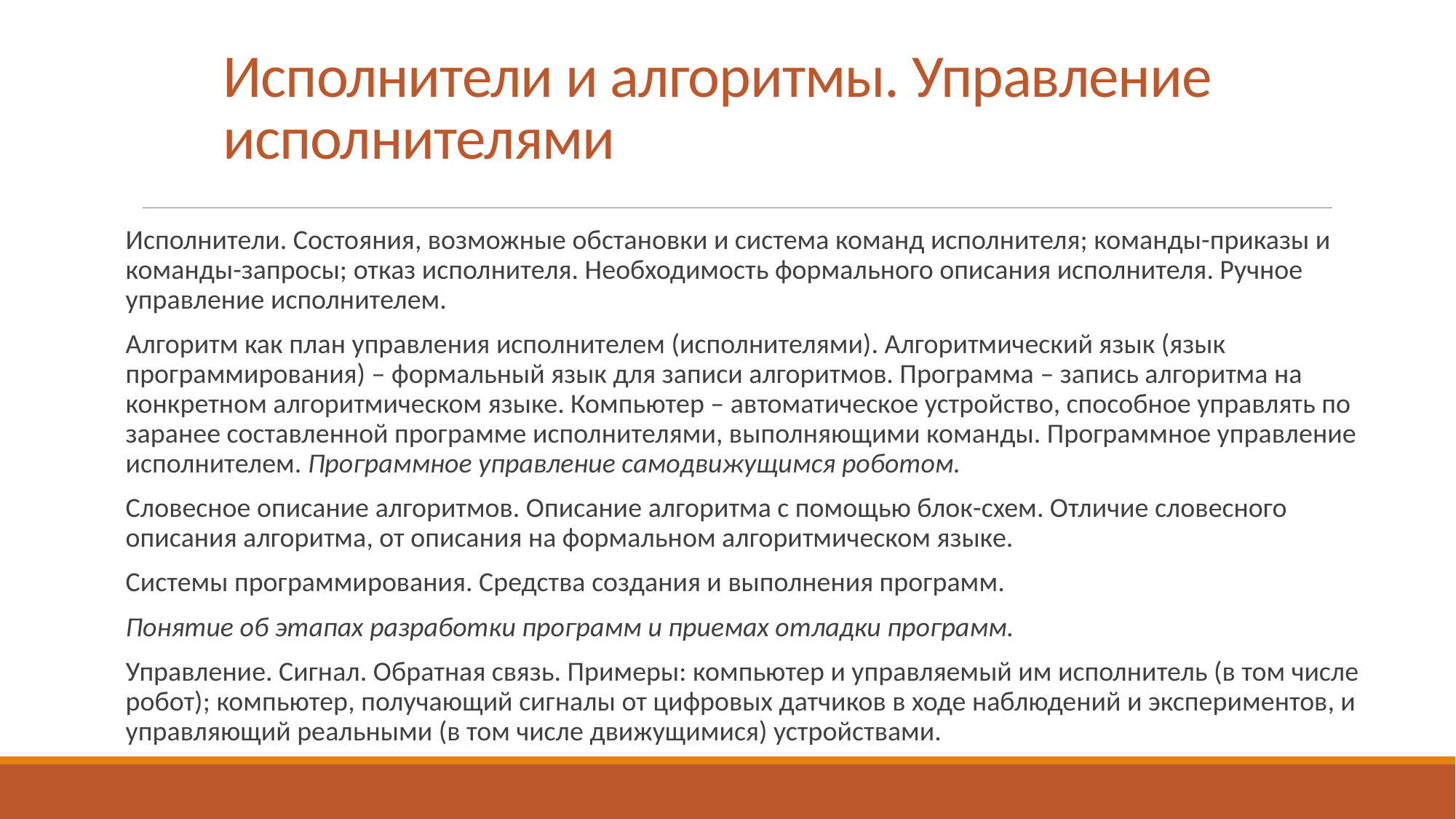

# Исполнители и алгоритмы. Управление исполнителями
Исполнители. Состояния, возможные обстановки и система команд исполнителя; команды-приказы и команды-запросы; отказ исполнителя. Необходимость формального описания исполнителя. Ручное управление исполнителем.
Алгоритм как план управления исполнителем (исполнителями). Алгоритмический язык (язык программирования) – формальный язык для записи алгоритмов. Программа – запись алгоритма на конкретном алгоритмическом языке. Компьютер – автоматическое устройство, способное управлять по заранее составленной программе исполнителями, выполняющими команды. Программное управление исполнителем. Программное управление самодвижущимся роботом.
Словесное описание алгоритмов. Описание алгоритма с помощью блок-схем. Отличие словесного описания алгоритма, от описания на формальном алгоритмическом языке.
Системы программирования. Средства создания и выполнения программ.
Понятие об этапах разработки программ и приемах отладки программ.
Управление. Сигнал. Обратная связь. Примеры: компьютер и управляемый им исполнитель (в том числе робот); компьютер, получающий сигналы от цифровых датчиков в ходе наблюдений и экспериментов, и управляющий реальными (в том числе движущимися) устройствами.